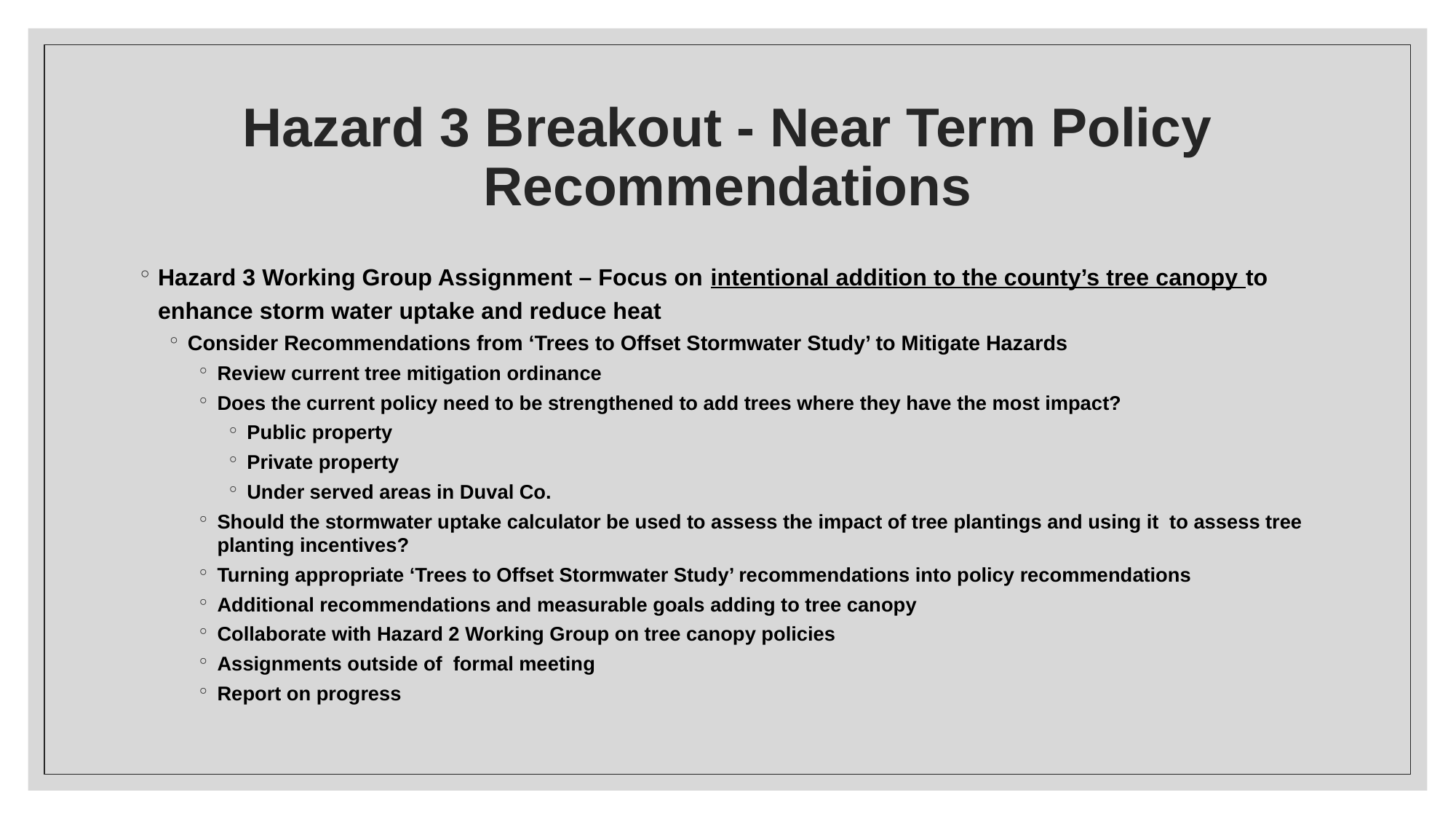

# Hazard 3 Breakout - Near Term Policy Recommendations
Hazard 3 Working Group Assignment – Focus on intentional addition to the county’s tree canopy to enhance storm water uptake and reduce heat
Consider Recommendations from ‘Trees to Offset Stormwater Study’ to Mitigate Hazards
Review current tree mitigation ordinance
Does the current policy need to be strengthened to add trees where they have the most impact?
Public property
Private property
Under served areas in Duval Co.
Should the stormwater uptake calculator be used to assess the impact of tree plantings and using it  to assess tree planting incentives?
Turning appropriate ‘Trees to Offset Stormwater Study’ recommendations into policy recommendations
Additional recommendations and measurable goals adding to tree canopy
Collaborate with Hazard 2 Working Group on tree canopy policies
Assignments outside of  formal meeting
Report on progress